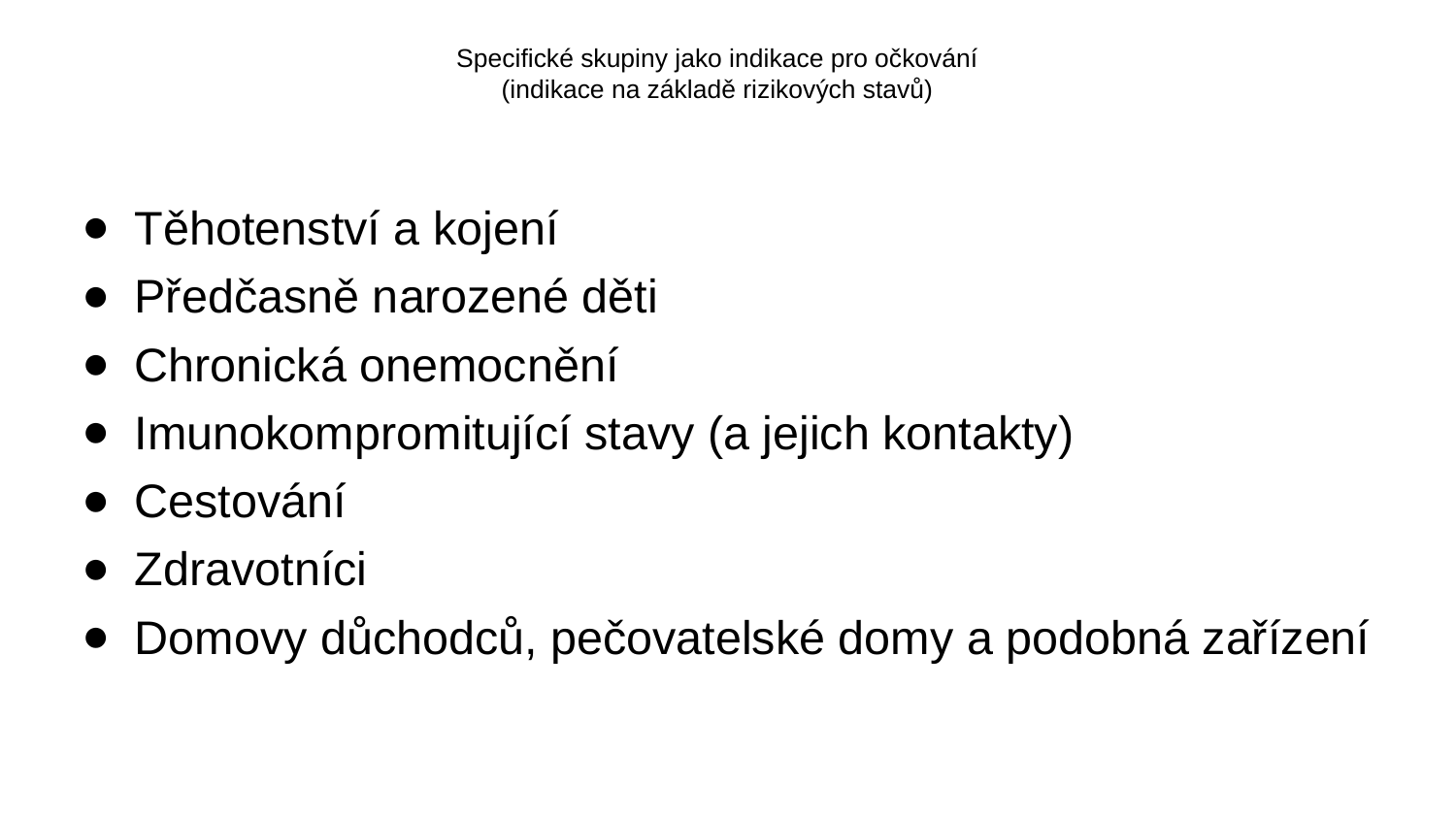

# Specifické skupiny jako indikace pro očkování (indikace na základě rizikových stavů)
Těhotenství a kojení
Předčasně narozené děti
Chronická onemocnění
Imunokompromitující stavy (a jejich kontakty)
Cestování
Zdravotníci
Domovy důchodců, pečovatelské domy a podobná zařízení